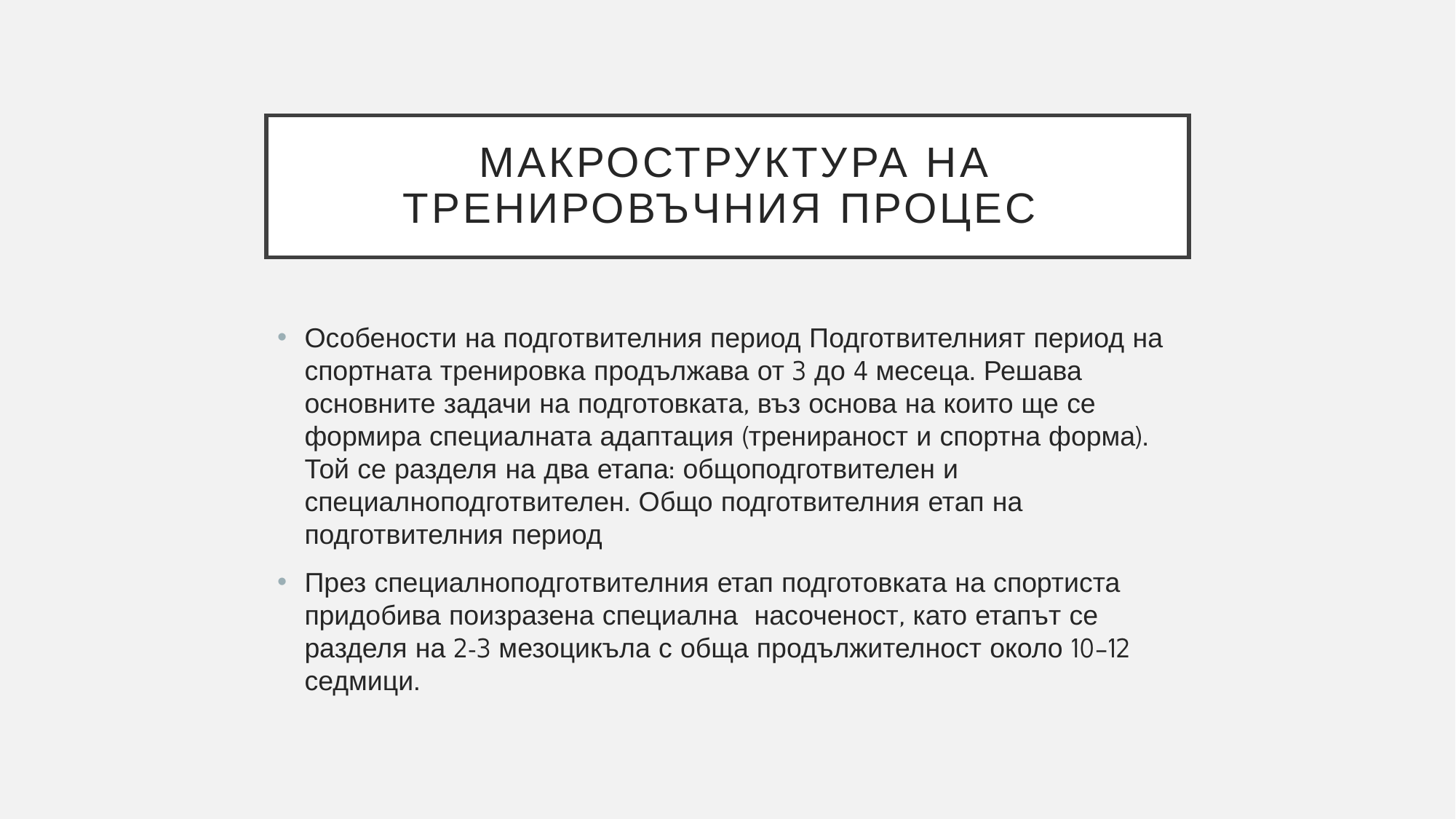

# Макроструктура на тренировъчния процес
Особености на подготвителния период Подготвителният период на спортната тренировка продължава от 3 до 4 месеца. Решава основните задачи на подготовката, въз основа на които ще се формира специалната адаптация (тренираност и спортна форма). Той се разделя на два етапа: общоподготвителен и специалноподготвителен. Общо подготвителния етап на подготвителния период
През специалноподготвителния етап подготовката на спортиста придобива поизразена специална  насоченост, като етапът се разделя на 2-3 мезоцикъла с обща продължителност около 10–12 седмици.